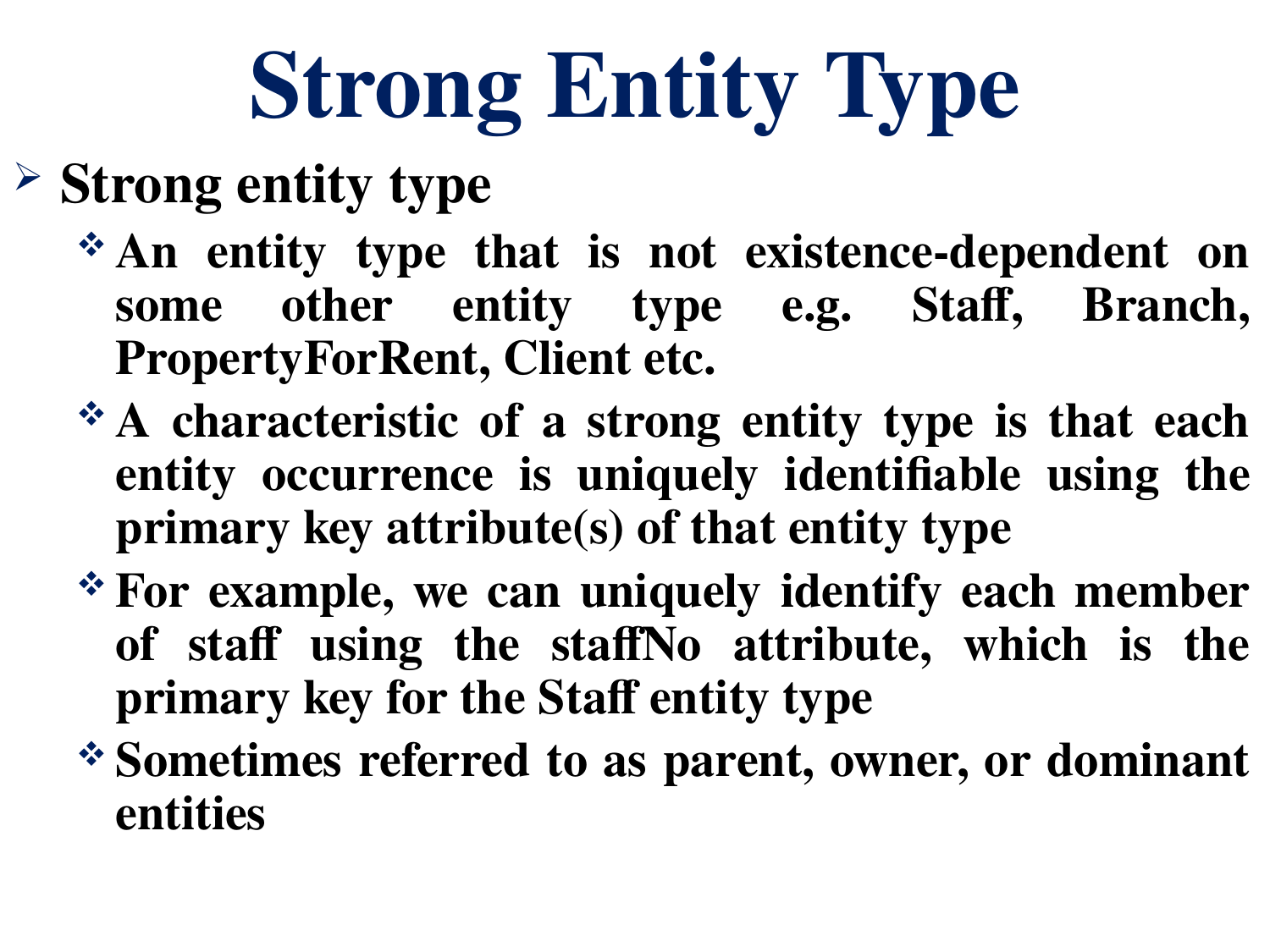

# Strong Entity Type
Strong entity type
An entity type that is not existence-dependent on some other entity type e.g. Staff, Branch, PropertyForRent, Client etc.
A characteristic of a strong entity type is that each entity occurrence is uniquely identiﬁable using the primary key attribute(s) of that entity type
For example, we can uniquely identify each member of staff using the staffNo attribute, which is the primary key for the Staff entity type
Sometimes referred to as parent, owner, or dominant entities